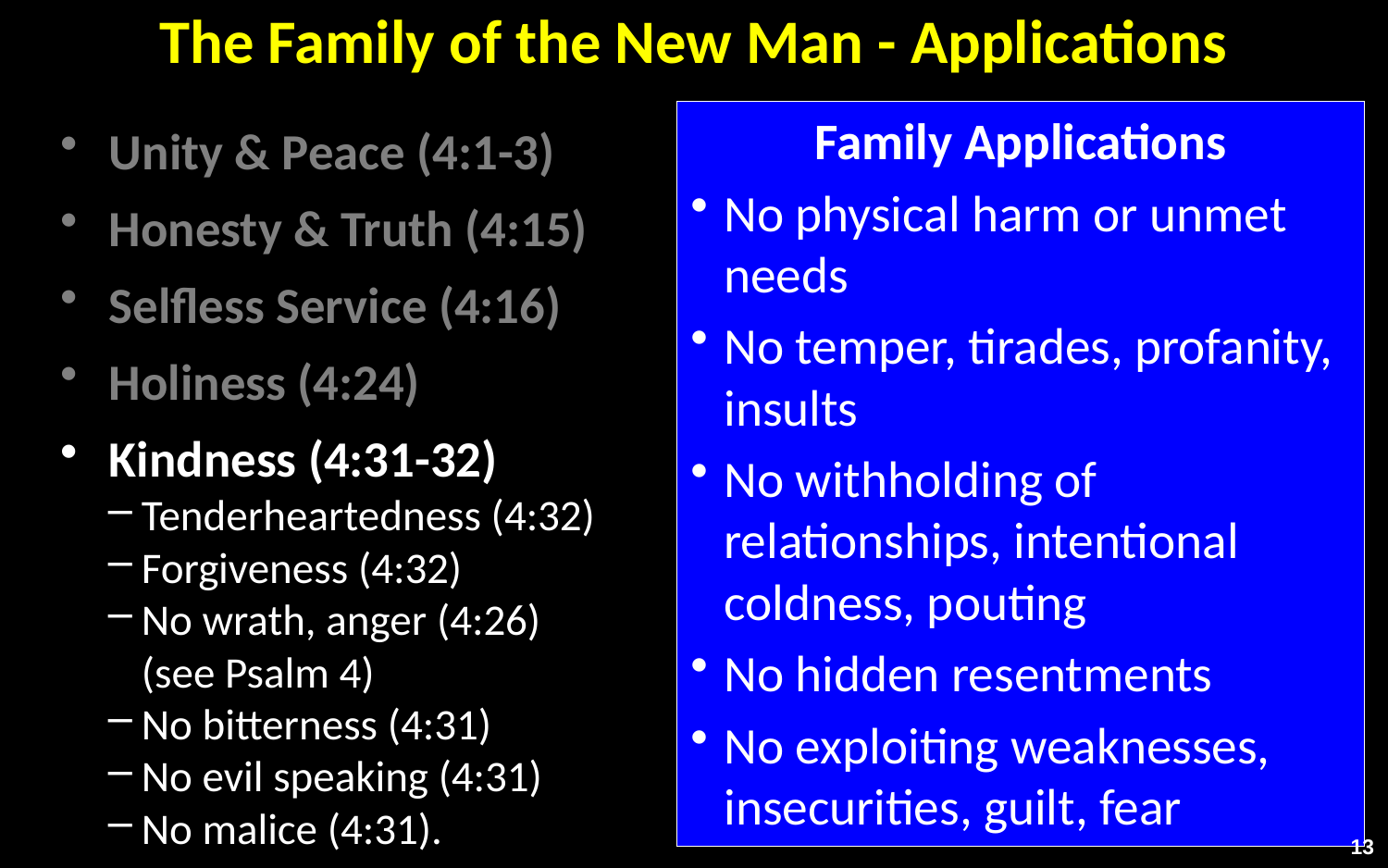

# The Family of the New Man - Applications
Family Applications
No physical harm or unmet needs
No temper, tirades, profanity, insults
No withholding of relationships, intentional coldness, pouting
No hidden resentments
No exploiting weaknesses, insecurities, guilt, fear

Unity & Peace (4:1-3)
Honesty & Truth (4:15)
Selfless Service (4:16)
Holiness (4:24)
Kindness (4:31-32)
Tenderheartedness (4:32)
Forgiveness (4:32)
No wrath, anger (4:26)
(see Psalm 4)
No bitterness (4:31)
No evil speaking (4:31)
No malice (4:31).
13